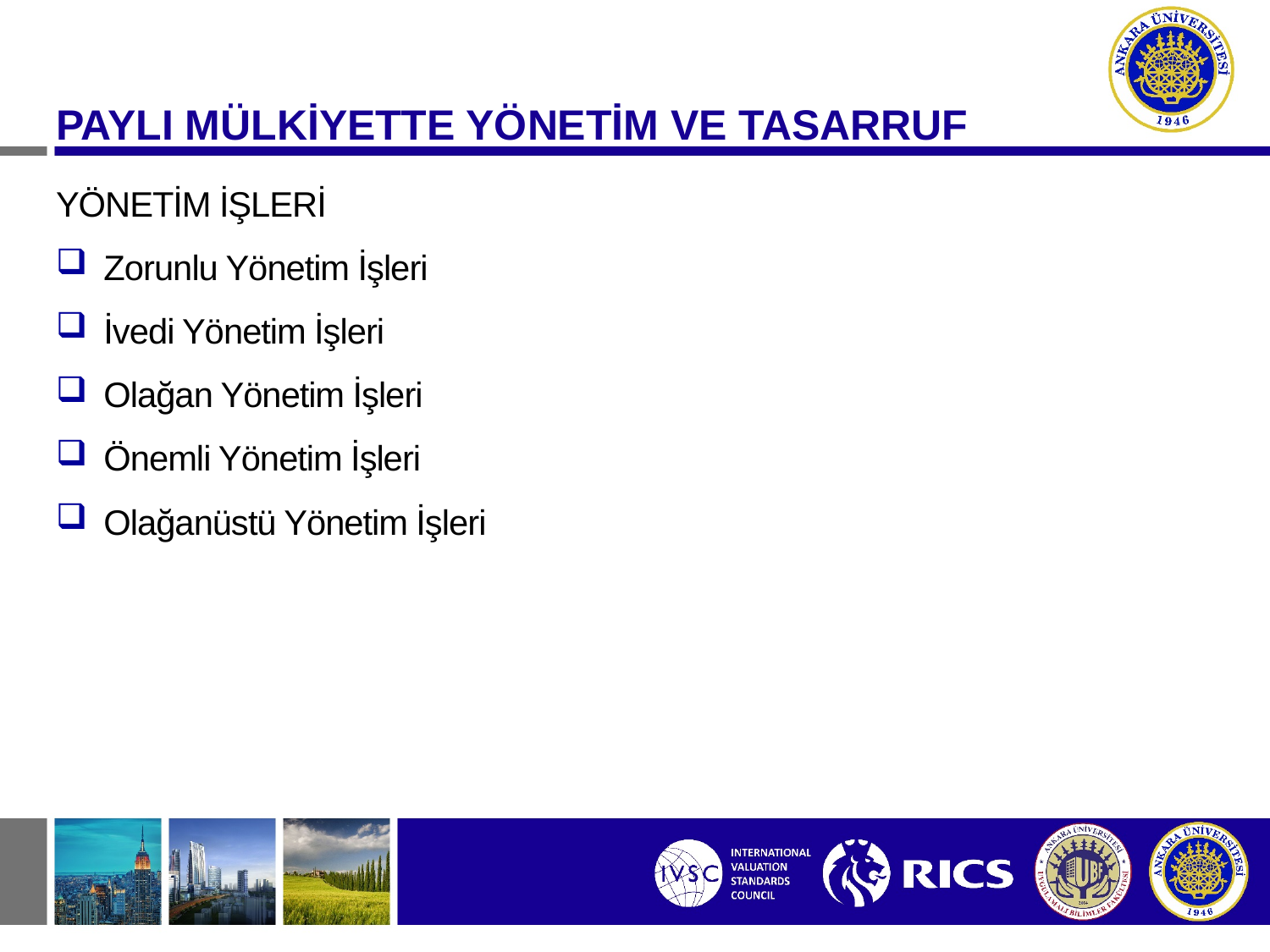

PAYLI MÜLKİYETTE YÖNETİM VE TASARRUF
YÖNETİM İŞLERİ
Zorunlu Yönetim İşleri
İvedi Yönetim İşleri
Olağan Yönetim İşleri
Önemli Yönetim İşleri
Olağanüstü Yönetim İşleri